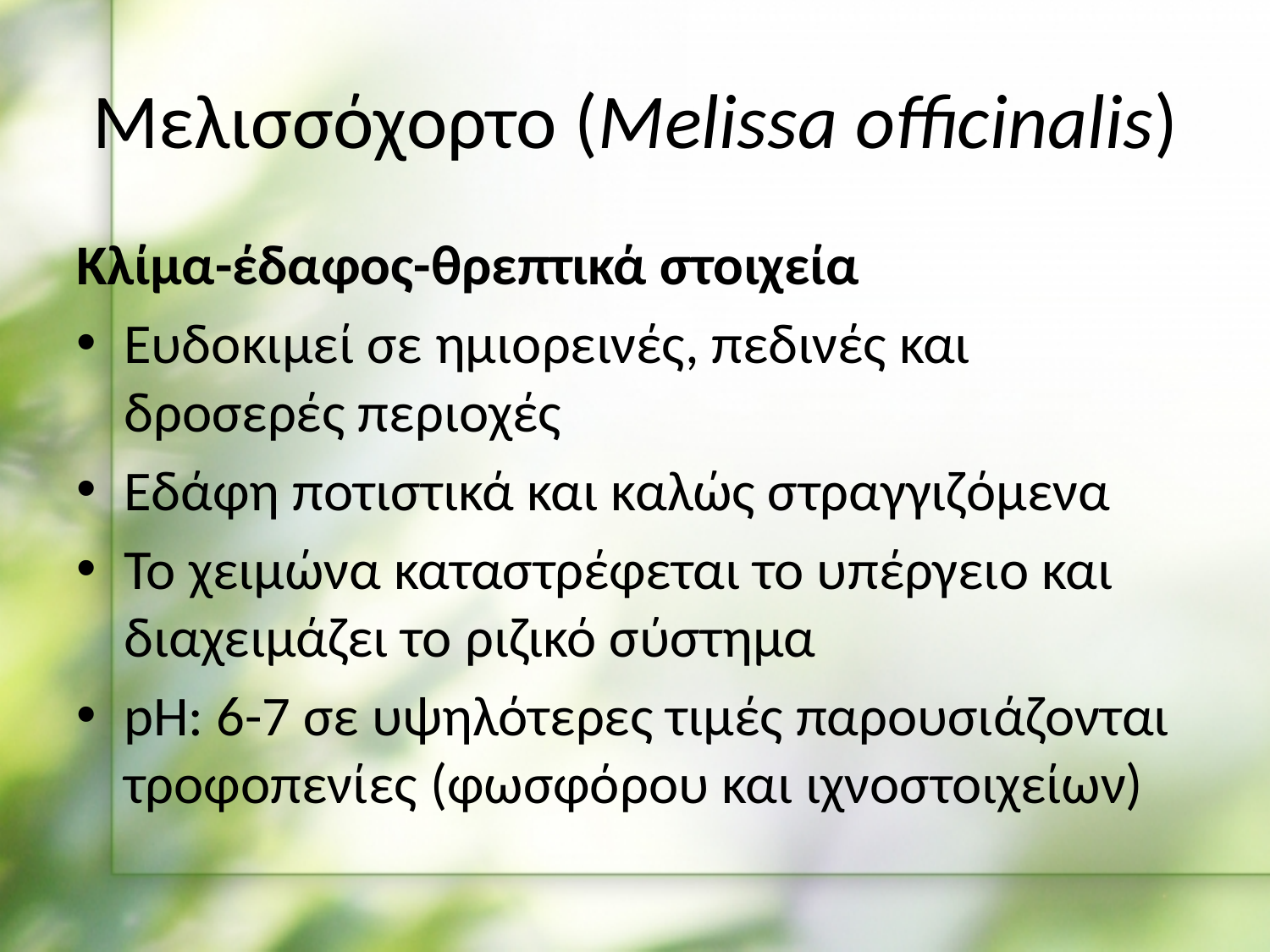

# Μελισσόχορτο (Melissa officinalis)
Κλίμα-έδαφος-θρεπτικά στοιχεία
Ευδοκιμεί σε ημιορεινές, πεδινές και δροσερές περιοχές
Εδάφη ποτιστικά και καλώς στραγγιζόμενα
Το χειμώνα καταστρέφεται το υπέργειο και διαχειμάζει το ριζικό σύστημα
pH: 6-7 σε υψηλότερες τιμές παρουσιάζονται τροφοπενίες (φωσφόρου και ιχνοστοιχείων)